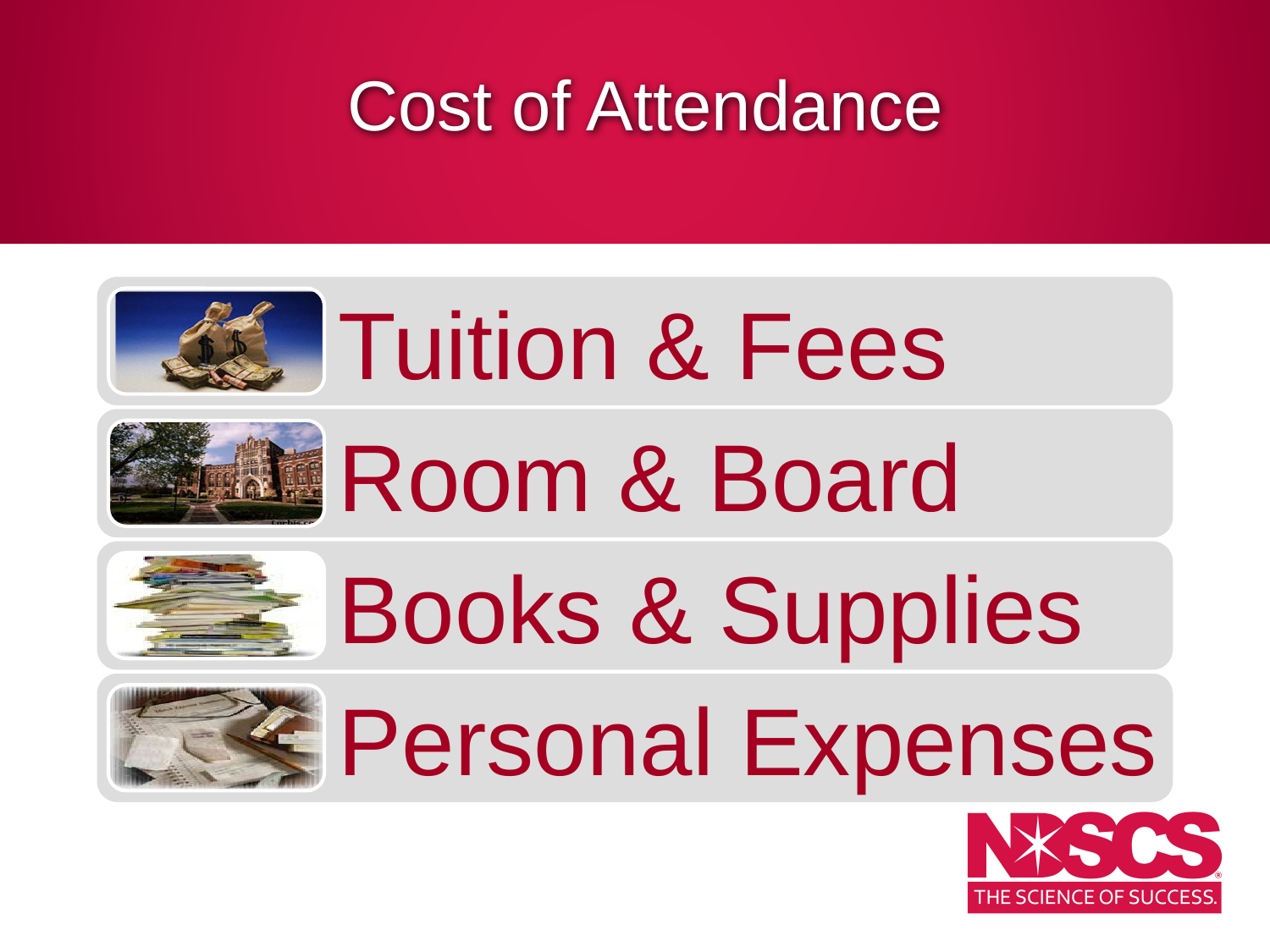

# Cost of Attendance
Tuition & Fees
Room & Board
Books & Supplies
Personal Expenses